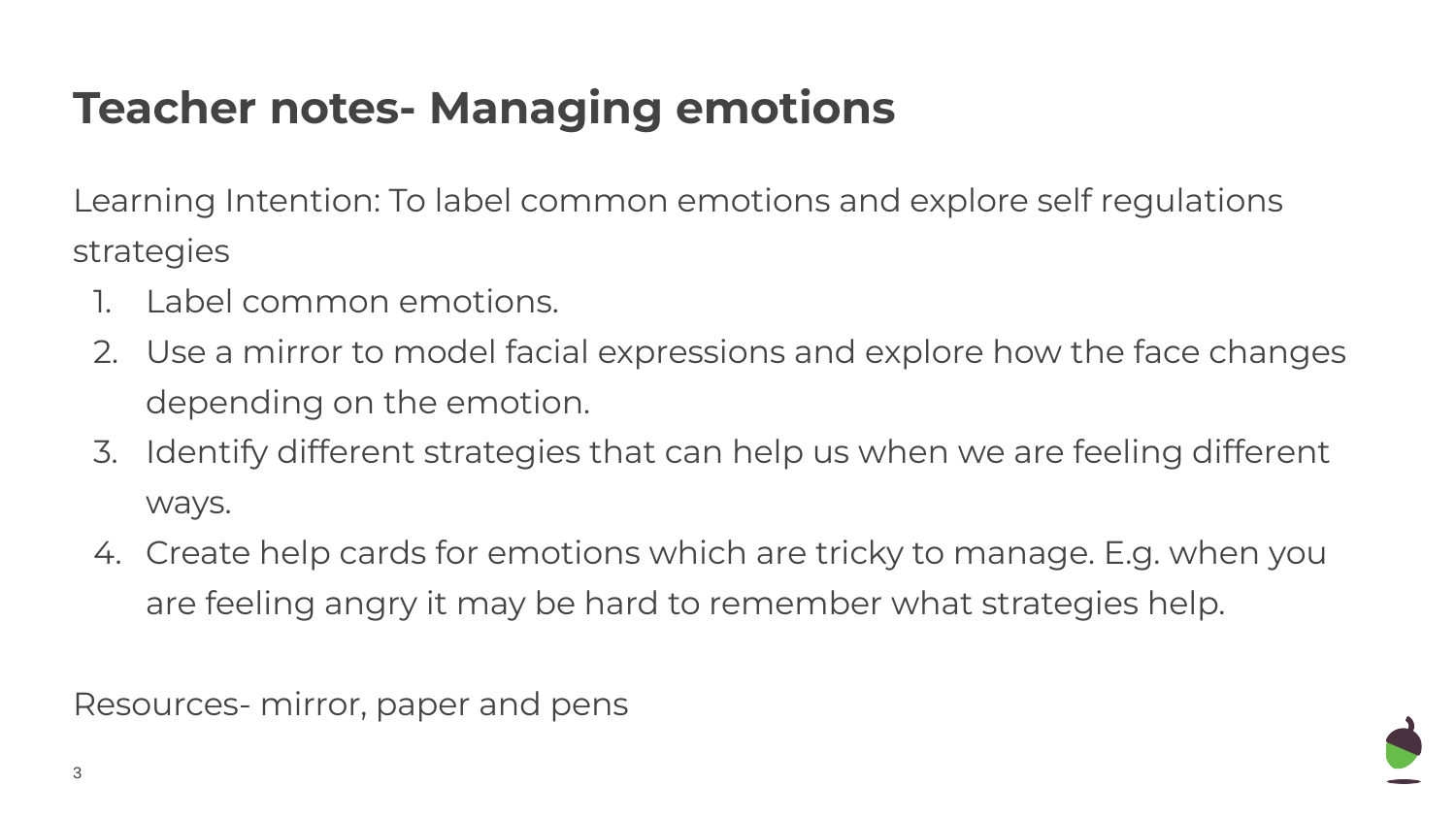

# Teacher notes- Managing emotions
Learning Intention: To label common emotions and explore self regulations strategies
Label common emotions.
Use a mirror to model facial expressions and explore how the face changes depending on the emotion.
Identify different strategies that can help us when we are feeling different ways.
Create help cards for emotions which are tricky to manage. E.g. when you are feeling angry it may be hard to remember what strategies help.

Resources- mirror, paper and pens
3